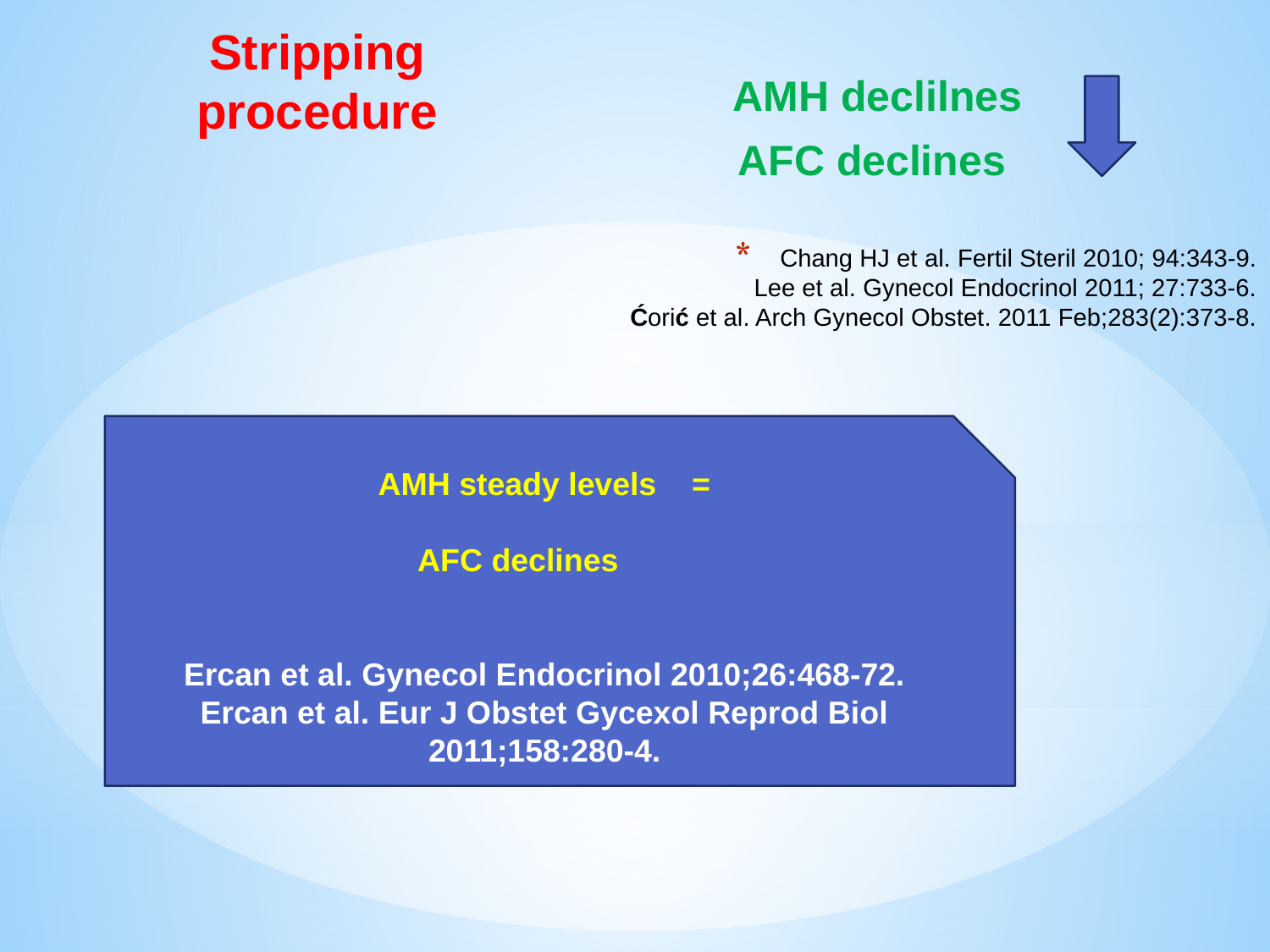

Stripping procedure

AMH declilnes
AFC declines
# Chang HJ et al. Fertil Steril 2010; 94:343-9. Lee et al. Gynecol Endocrinol 2011; 27:733-6. Ćorić et al. Arch Gynecol Obstet. 2011 Feb;283(2):373-8.
AMH steady levels    =

AFC declines

Ercan et al. Gynecol Endocrinol 2010;26:468-72.
Ercan et al. Eur J Obstet Gycexol Reprod Biol 2011;158:280-4.